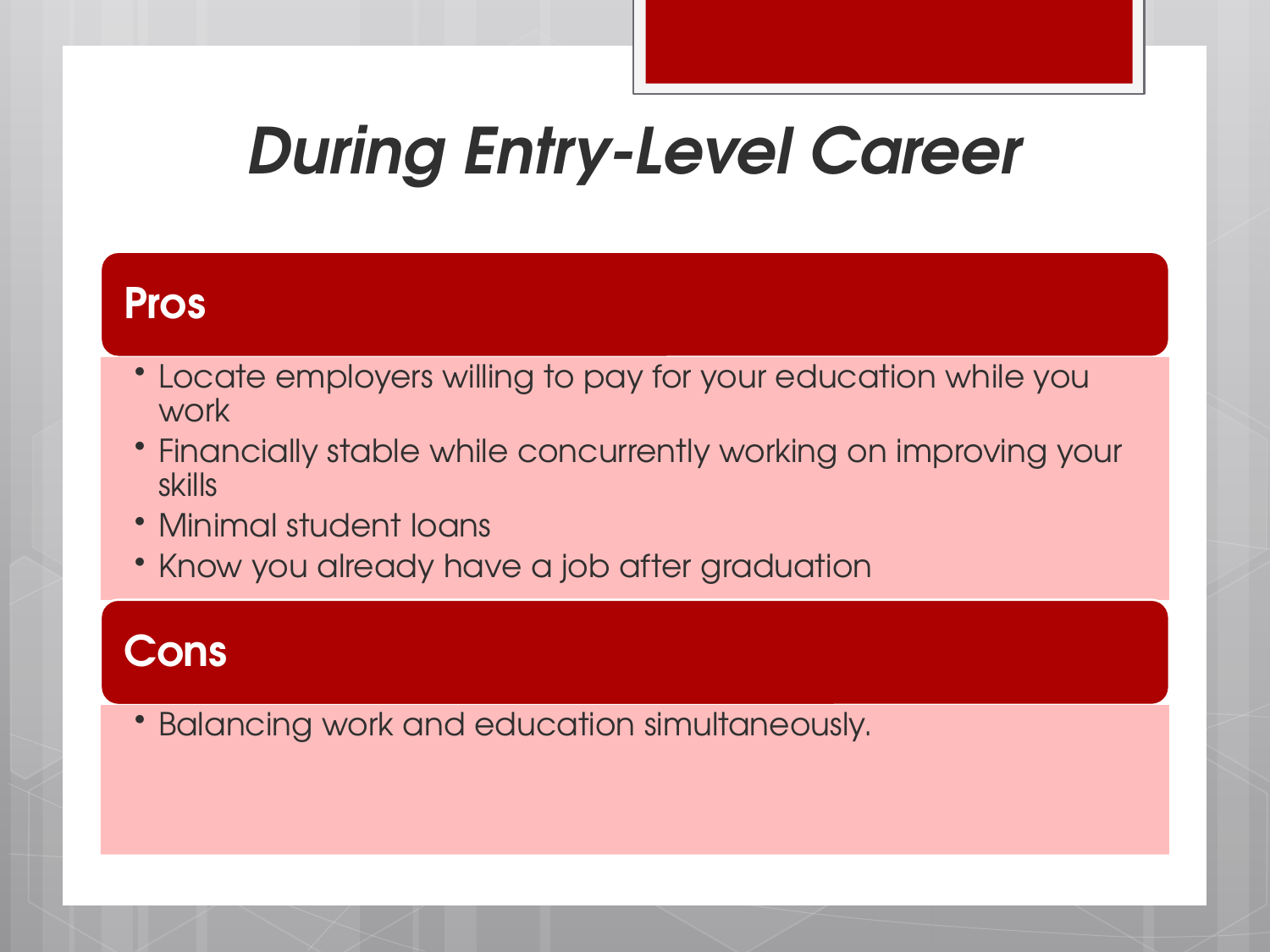

# During Entry-Level Career
Pros
Locate employers willing to pay for your education while you work
Financially stable while concurrently working on improving your skills
Minimal student loans
Know you already have a job after graduation
Cons
Balancing work and education simultaneously.